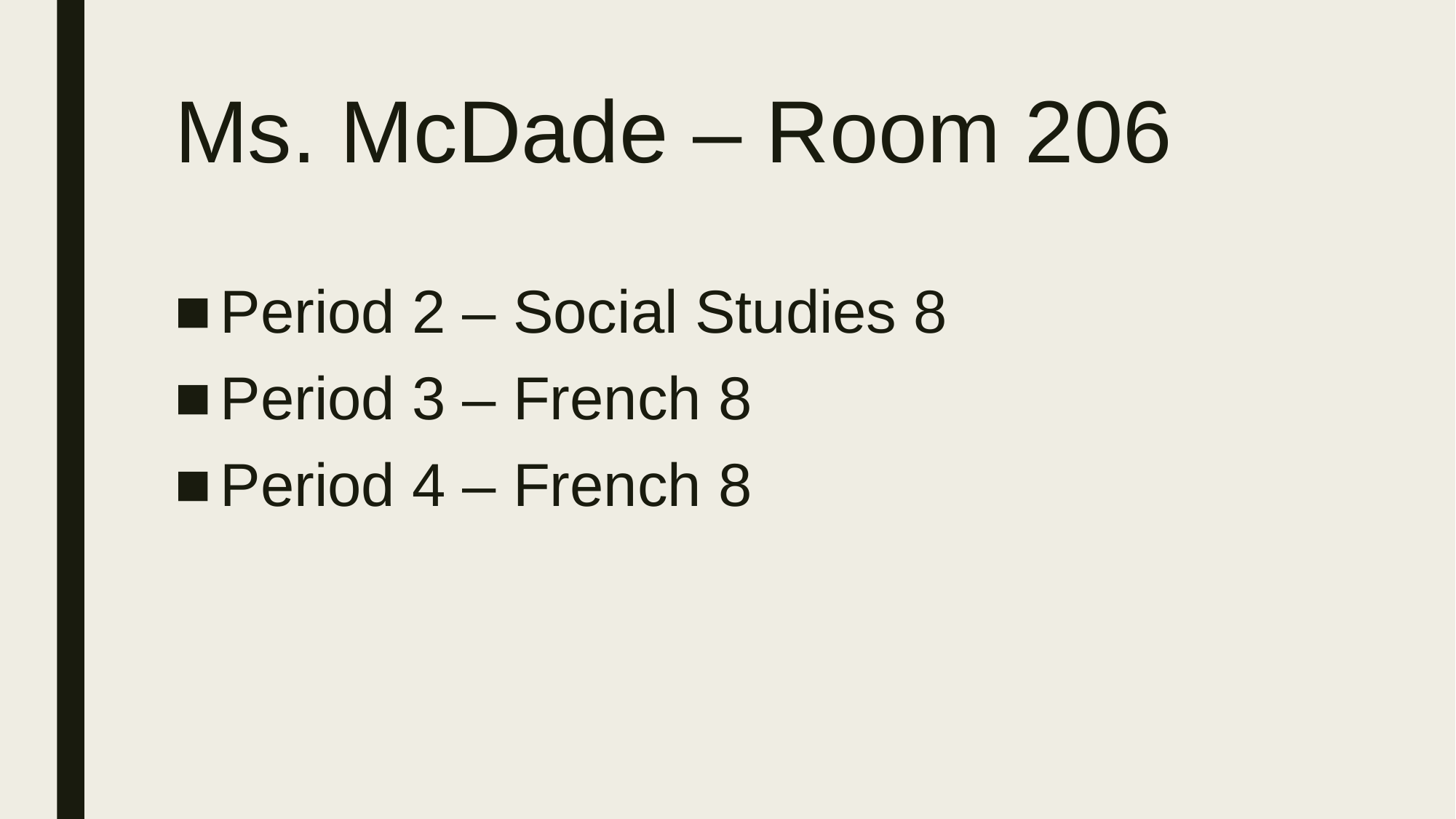

# Ms. McDade – Room 206
Period 2 – Social Studies 8
Period 3 – French 8
Period 4 – French 8